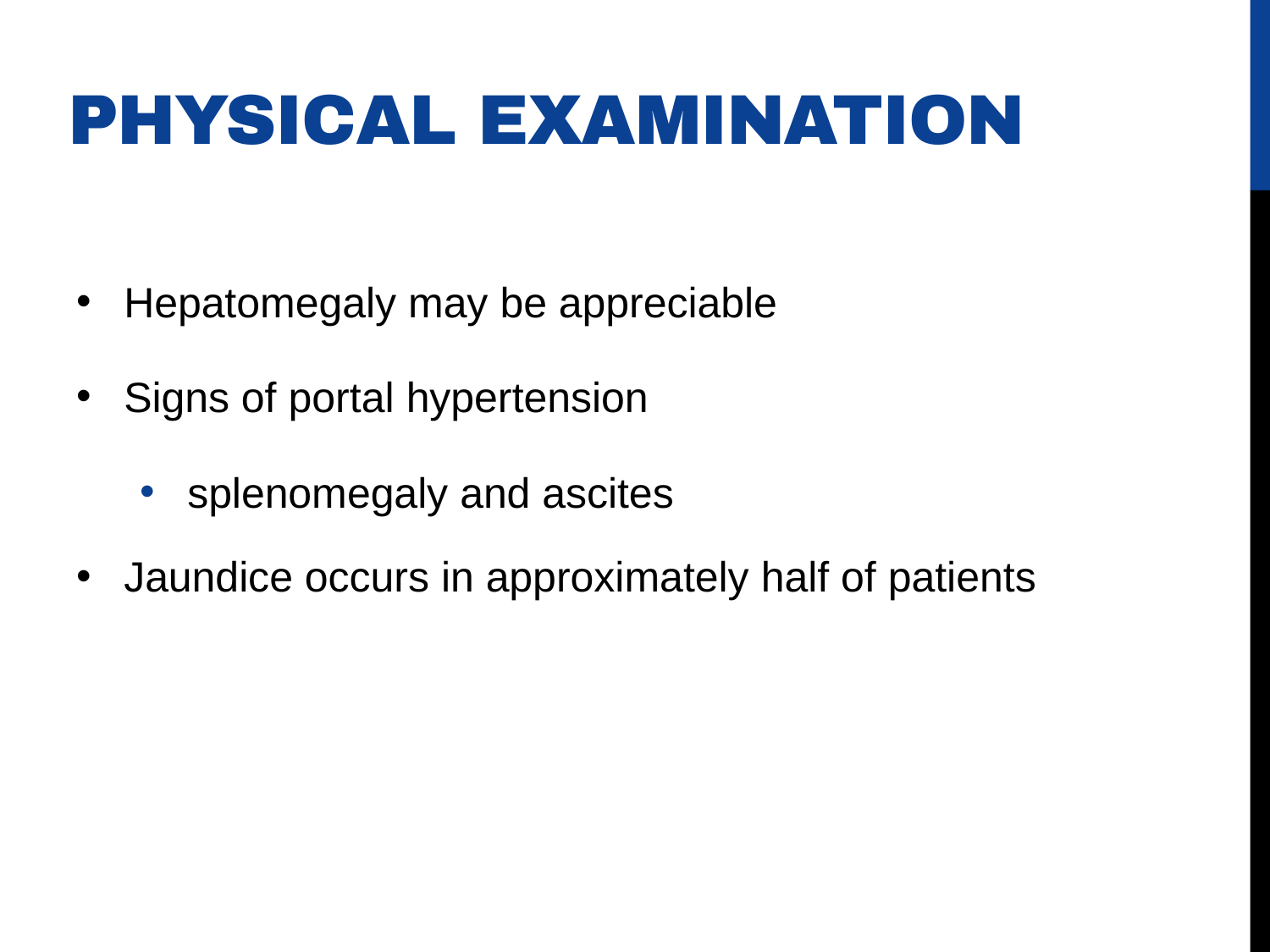

# PHYSICAL EXAMINATION
Hepatomegaly may be appreciable
Signs of portal hypertension
splenomegaly and ascites
Jaundice occurs in approximately half of patients